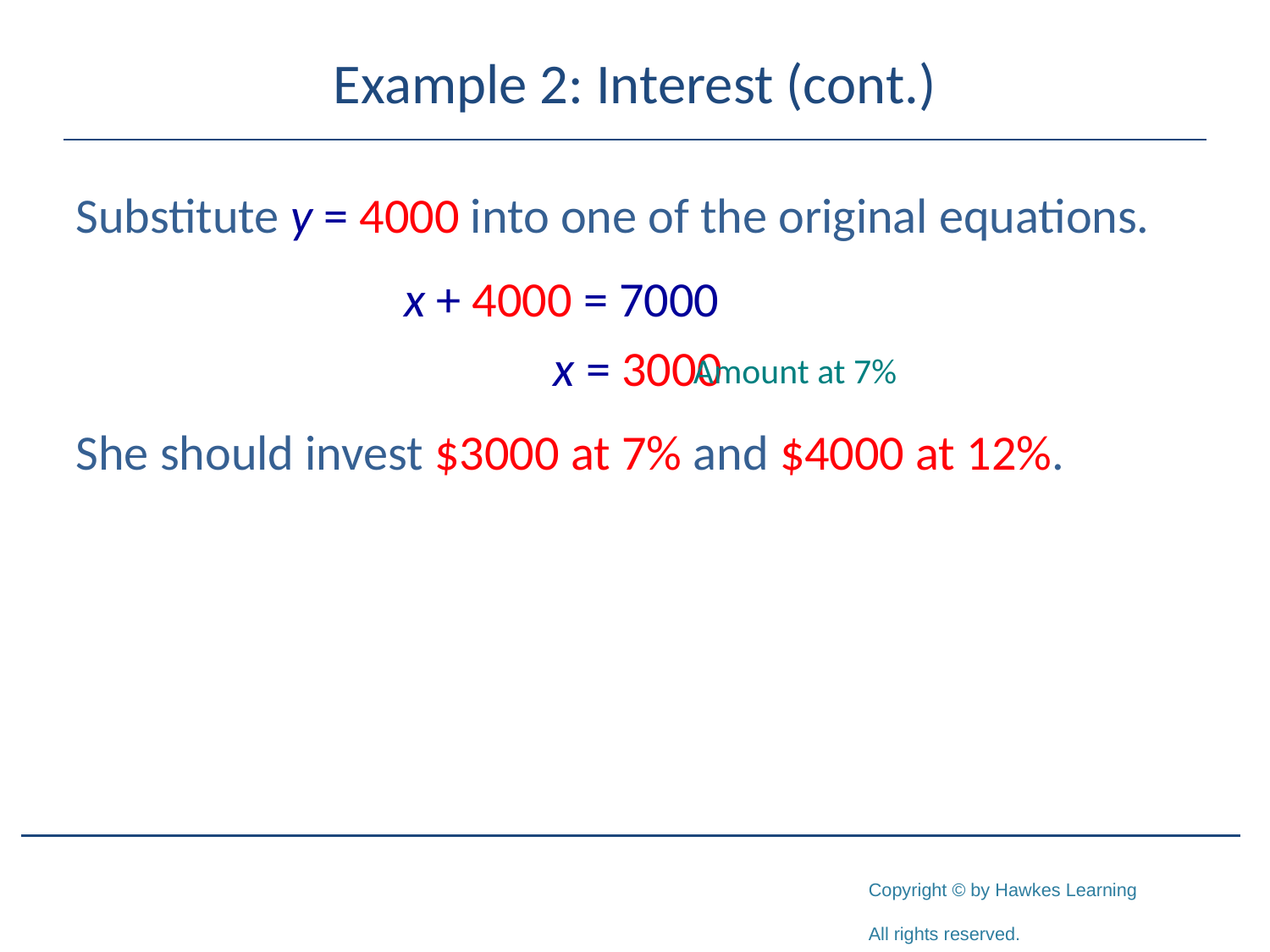

# Example 2: Interest (cont.)
Substitute y = 4000 into one of the original equations.
			x + 4000 = 7000
				  x = 3000
She should invest $3000 at 7% and $4000 at 12%.
Amount at 7%